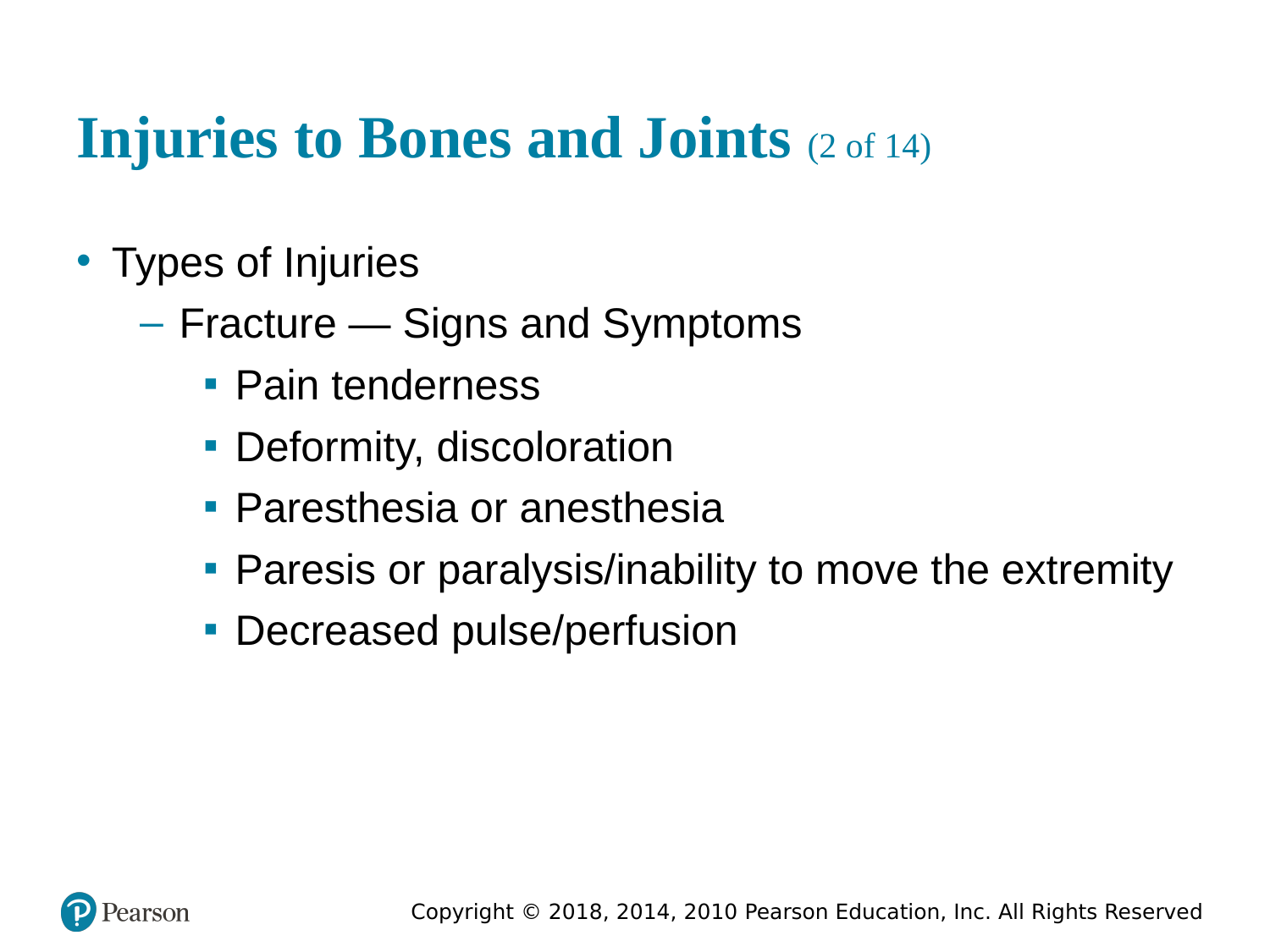

# Injuries to Bones and Joints (2 of 14)
Types of Injuries
Fracture — Signs and Symptoms
Pain tenderness
Deformity, discoloration
Paresthesia or anesthesia
Paresis or paralysis/inability to move the extremity
Decreased pulse/perfusion